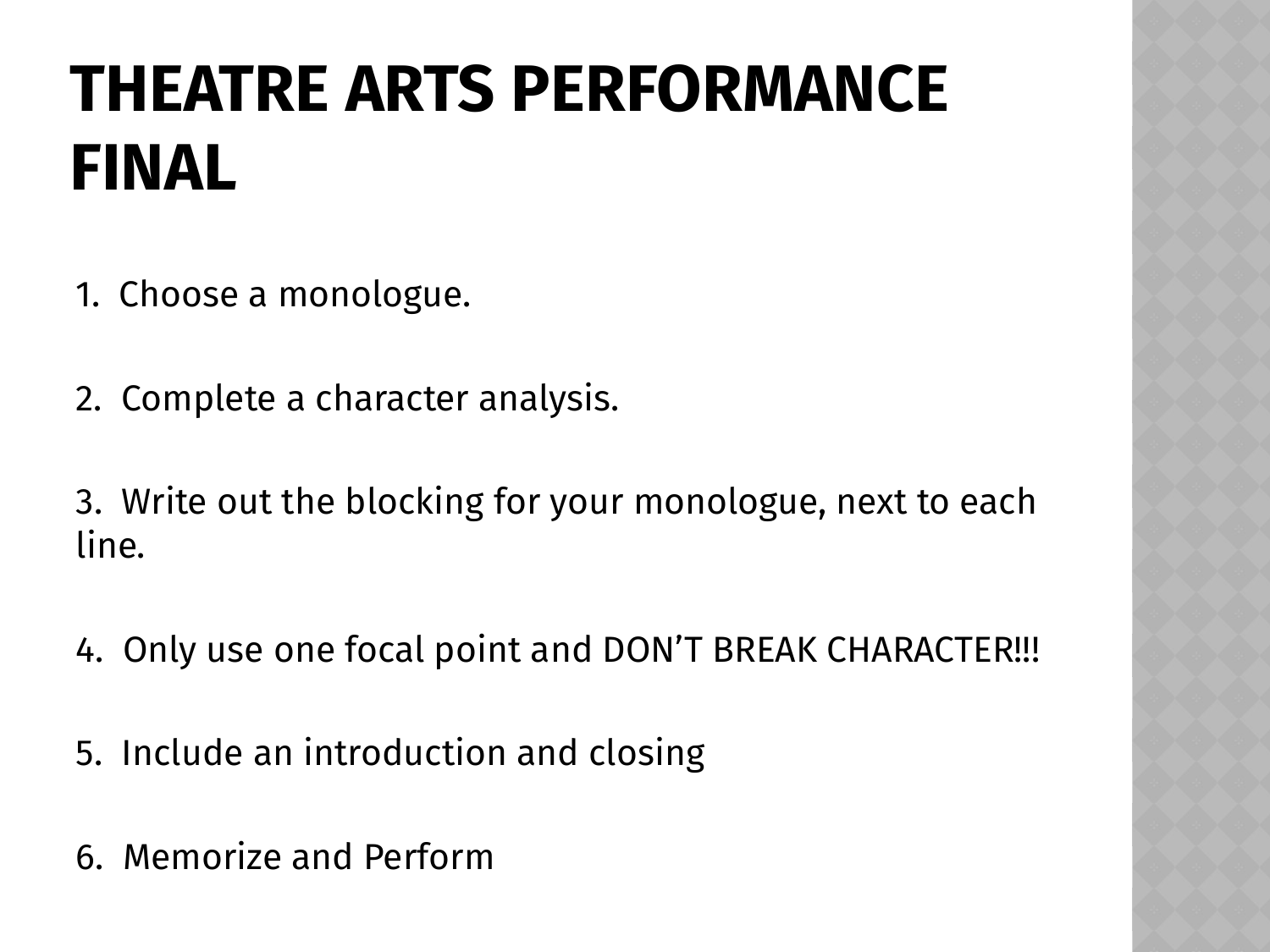

# Theatre arts performance final
1.  Choose a monologue.

2.  Complete a character analysis.

3.  Write out the blocking for your monologue, next to each line.

4.  Only use one focal point and DON’T BREAK CHARACTER!!!

5.  Include an introduction and closing

6.  Memorize and Perform